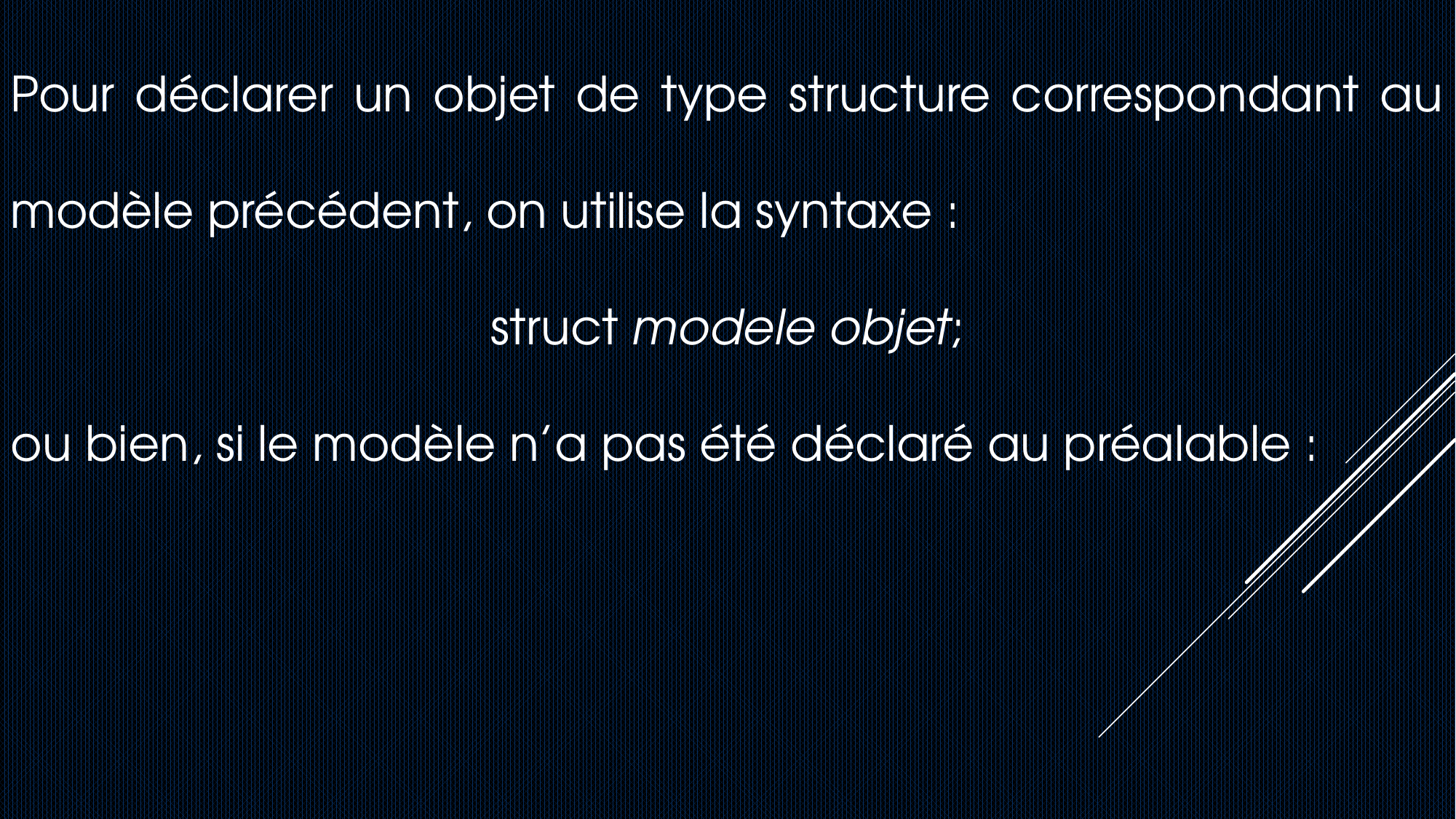

Pour déclarer un objet de type structure correspondant au modèle précédent, on utilise la syntaxe :
struct modele objet;
ou bien, si le modèle n’a pas été déclaré au préalable :